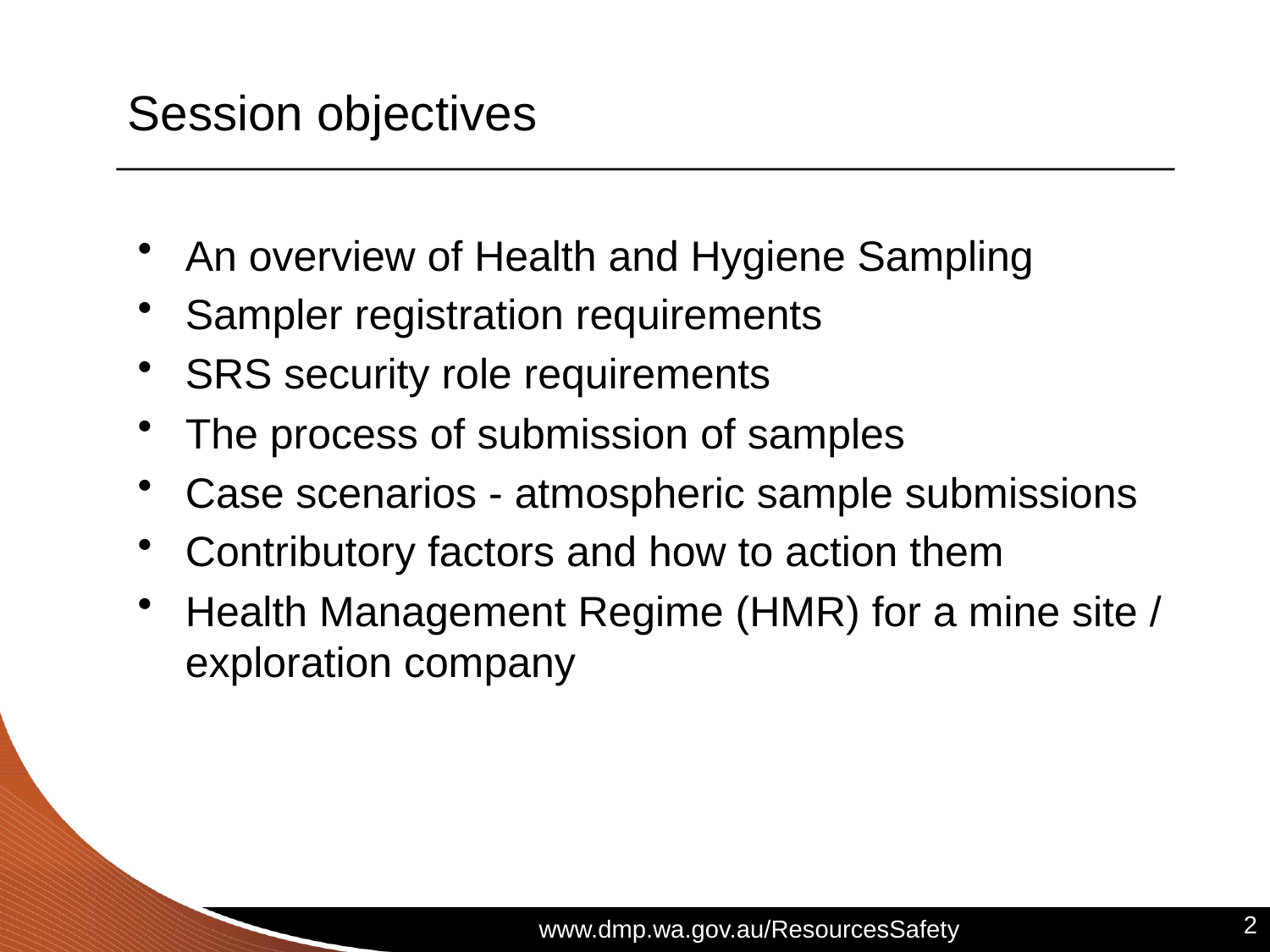

# Session objectives
An overview of Health and Hygiene Sampling
Sampler registration requirements
SRS security role requirements
The process of submission of samples
Case scenarios - atmospheric sample submissions
Contributory factors and how to action them
Health Management Regime (HMR) for a mine site / exploration company
2